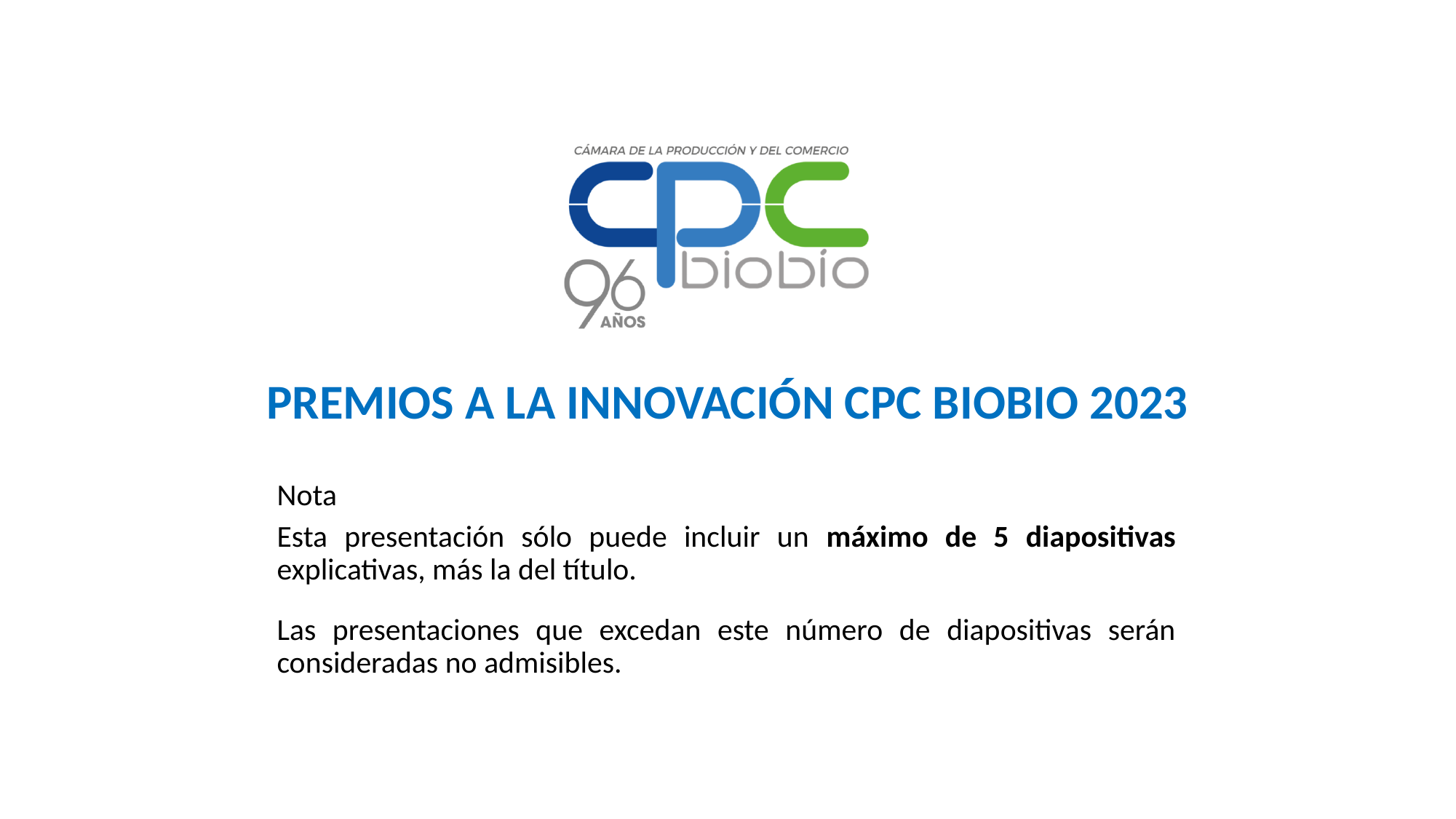

Nota
Esta presentación sólo puede incluir un máximo de 5 diapositivas explicativas, más la del título.
Las presentaciones que excedan este número de diapositivas serán consideradas no admisibles.